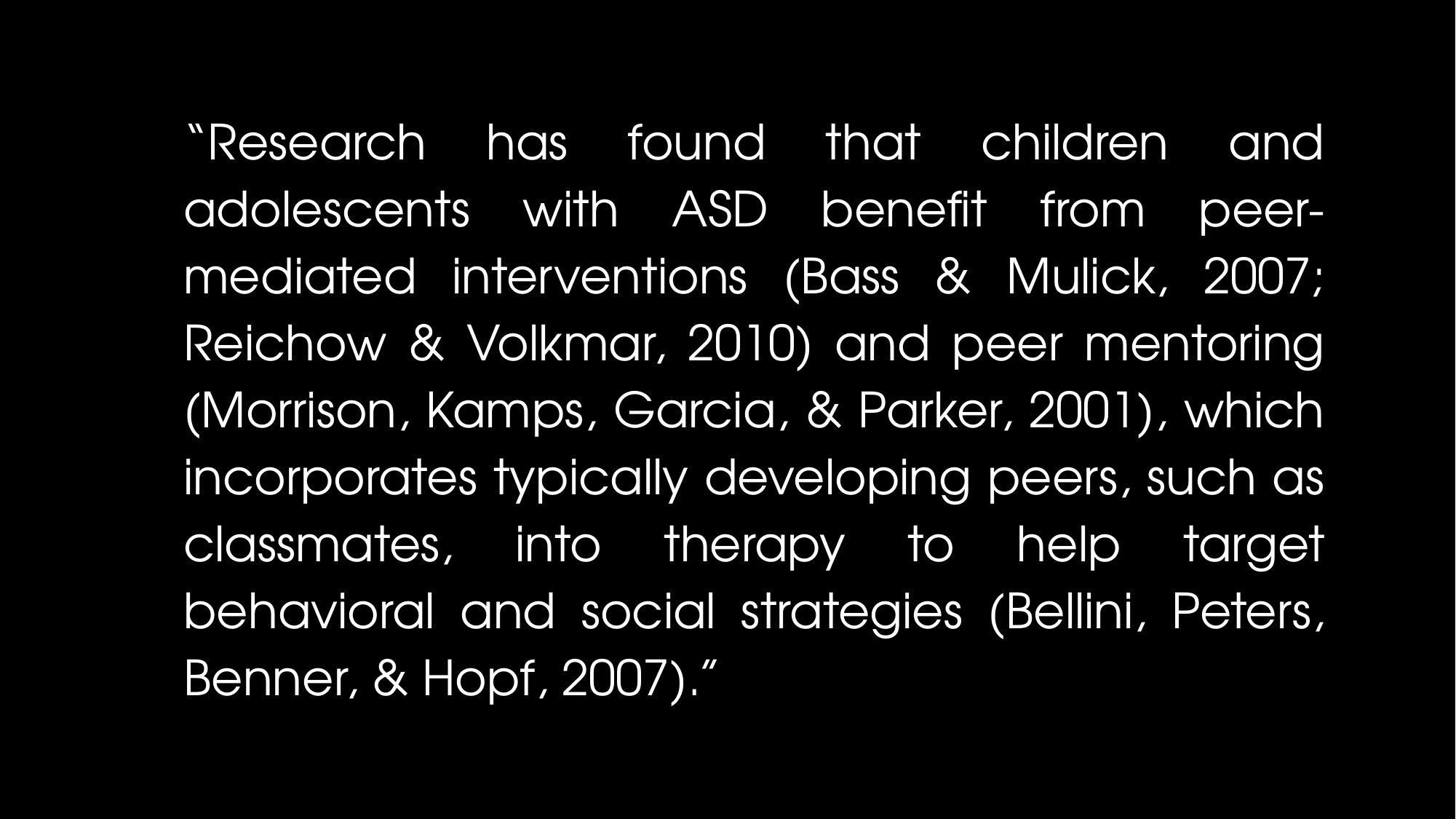

to talk back
“Research has found that children and adolescents with ASD benefit from peer-mediated interventions (Bass & Mulick, 2007; Reichow & Volkmar, 2010) and peer mentoring (Morrison, Kamps, Garcia, & Parker, 2001), which incorporates typically developing peers, such as classmates, into therapy to help target behavioral and social strategies (Bellini, Peters, Benner, & Hopf, 2007).”